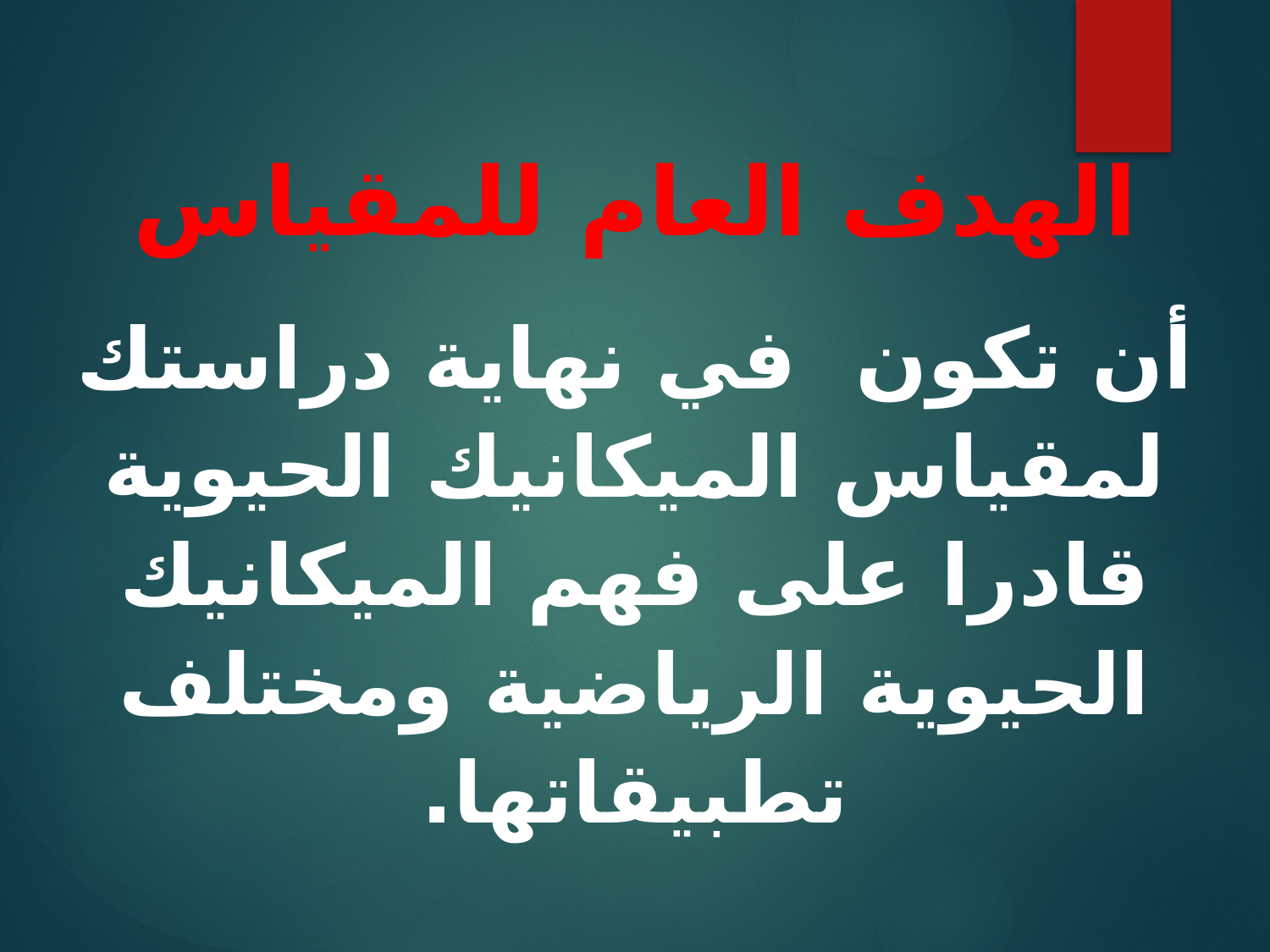

الهدف العام للمقياس
أن تكون  في نهاية دراستك لمقياس الميكانيك الحيوية قادرا على فهم الميكانيك الحيوية الرياضية ومختلف تطبيقاتها.